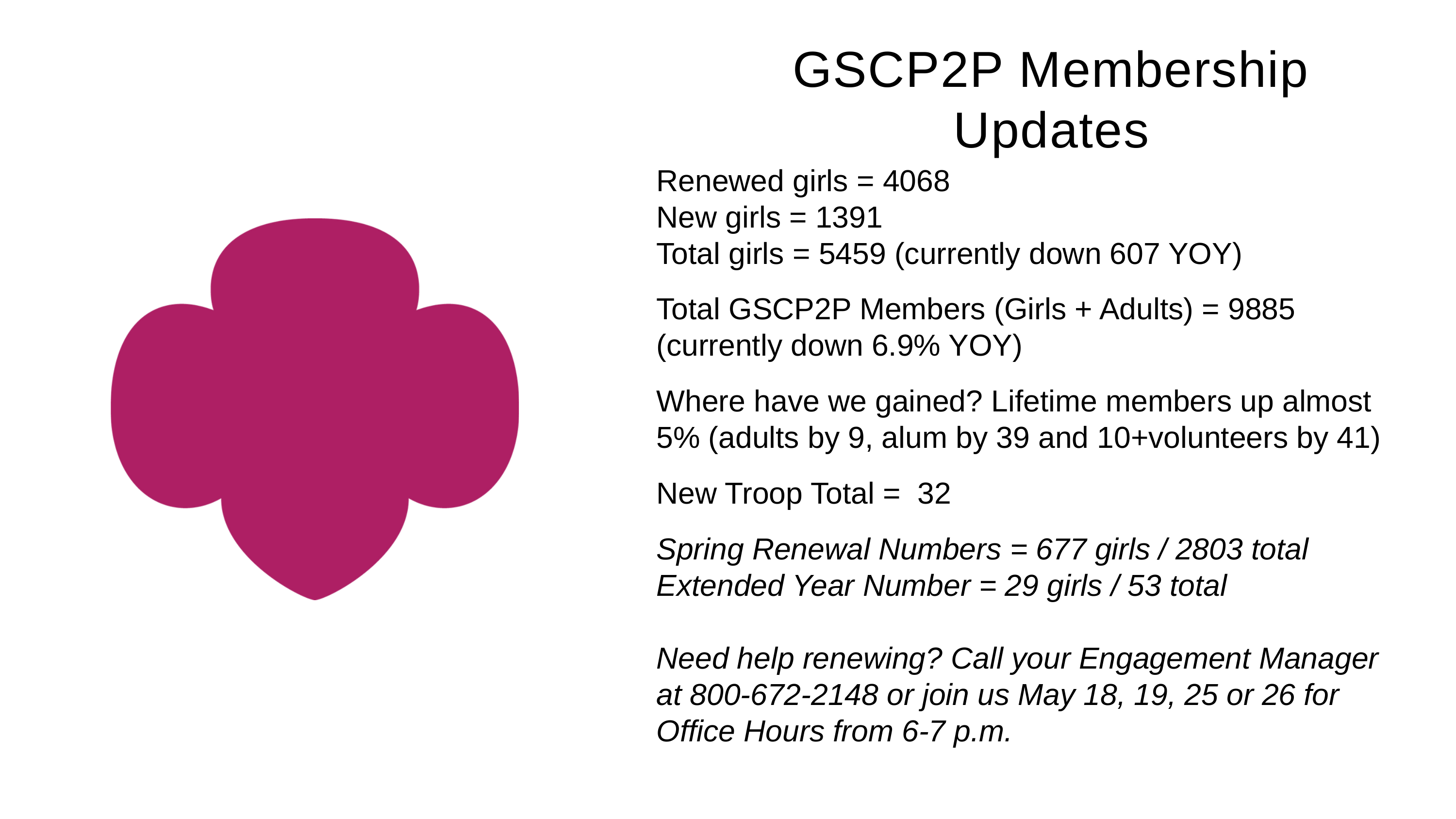

GSCP2P Membership Updates

Renewed girls = 4068
New girls = 1391
Total girls = 5459 (currently down 607 YOY)

Total GSCP2P Members (Girls + Adults) = 9885 (currently down 6.9% YOY)

Where have we gained? Lifetime members up almost 5% (adults by 9, alum by 39 and 10+volunteers by 41)

New Troop Total =  32

Spring Renewal Numbers = 677 girls / 2803 total
Extended Year Number = 29 girls / 53 total

Need help renewing? Call your Engagement Manager at 800-672-2148 or join us May 18, 19, 25 or 26 for Office Hours from 6-7 p.m.